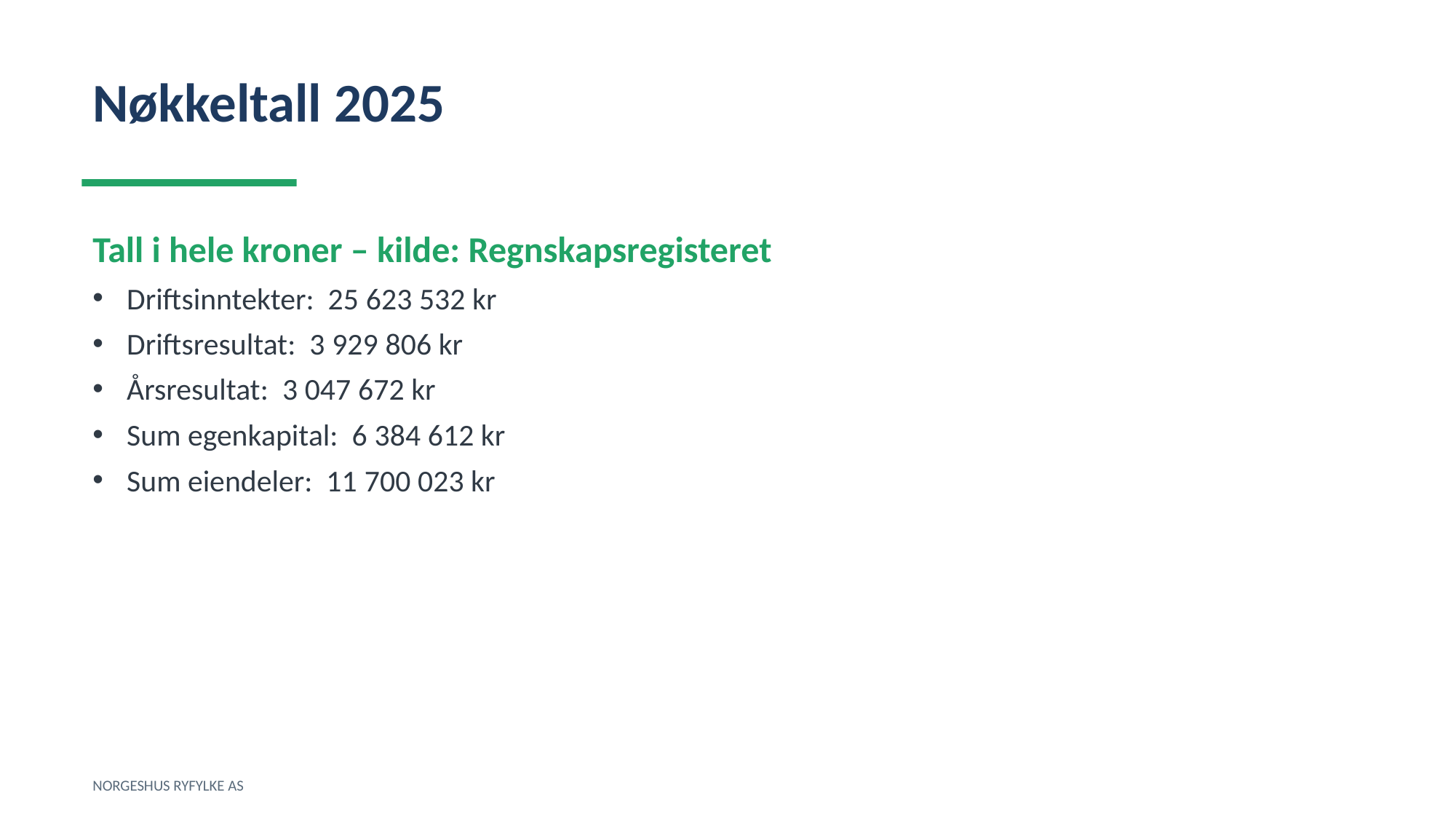

Nøkkeltall 2025

Tall i hele kroner – kilde: Regnskapsregisteret
Driftsinntekter:  25 623 532 kr
Driftsresultat:  3 929 806 kr
Årsresultat:  3 047 672 kr
Sum egenkapital:  6 384 612 kr
Sum eiendeler:  11 700 023 kr
NORGESHUS RYFYLKE AS